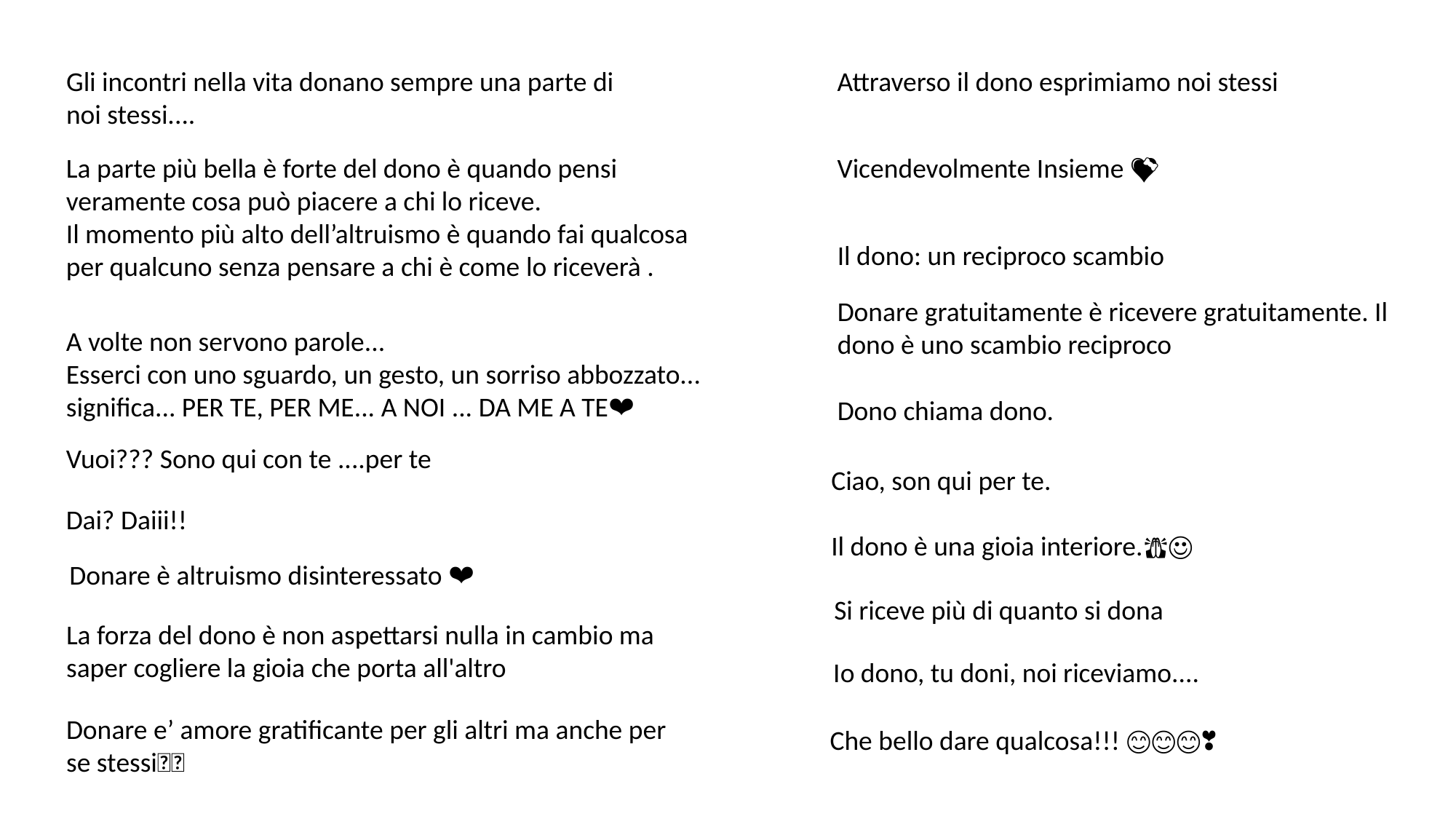

Gli incontri nella vita donano sempre una parte di noi stessi....
Attraverso il dono esprimiamo noi stessi
La parte più bella è forte del dono è quando pensi veramente cosa può piacere a chi lo riceve.
Il momento più alto dell’altruismo è quando fai qualcosa per qualcuno senza pensare a chi è come lo riceverà .
Vicendevolmente Insieme 💝
Il dono: un reciproco scambio
Donare gratuitamente è ricevere gratuitamente. Il dono è uno scambio reciproco
A volte non servono parole...
Esserci con uno sguardo, un gesto, un sorriso abbozzato... significa... PER TE, PER ME... A NOI ... DA ME A TE❤️
Dono chiama dono.
Vuoi??? Sono qui con te ....per te
Ciao, son qui per te.
Dai? Daiii!!
Il dono è una gioia interiore.🙏☺️
Donare è altruismo disinteressato ❤️
Si riceve più di quanto si dona
La forza del dono è non aspettarsi nulla in cambio ma saper cogliere la gioia che porta all'altro
Io dono, tu doni, noi riceviamo....
Donare e’ amore gratificante per gli altri ma anche per se stessi🥰🥰
Che bello dare qualcosa!!! 😊😊😊❣️